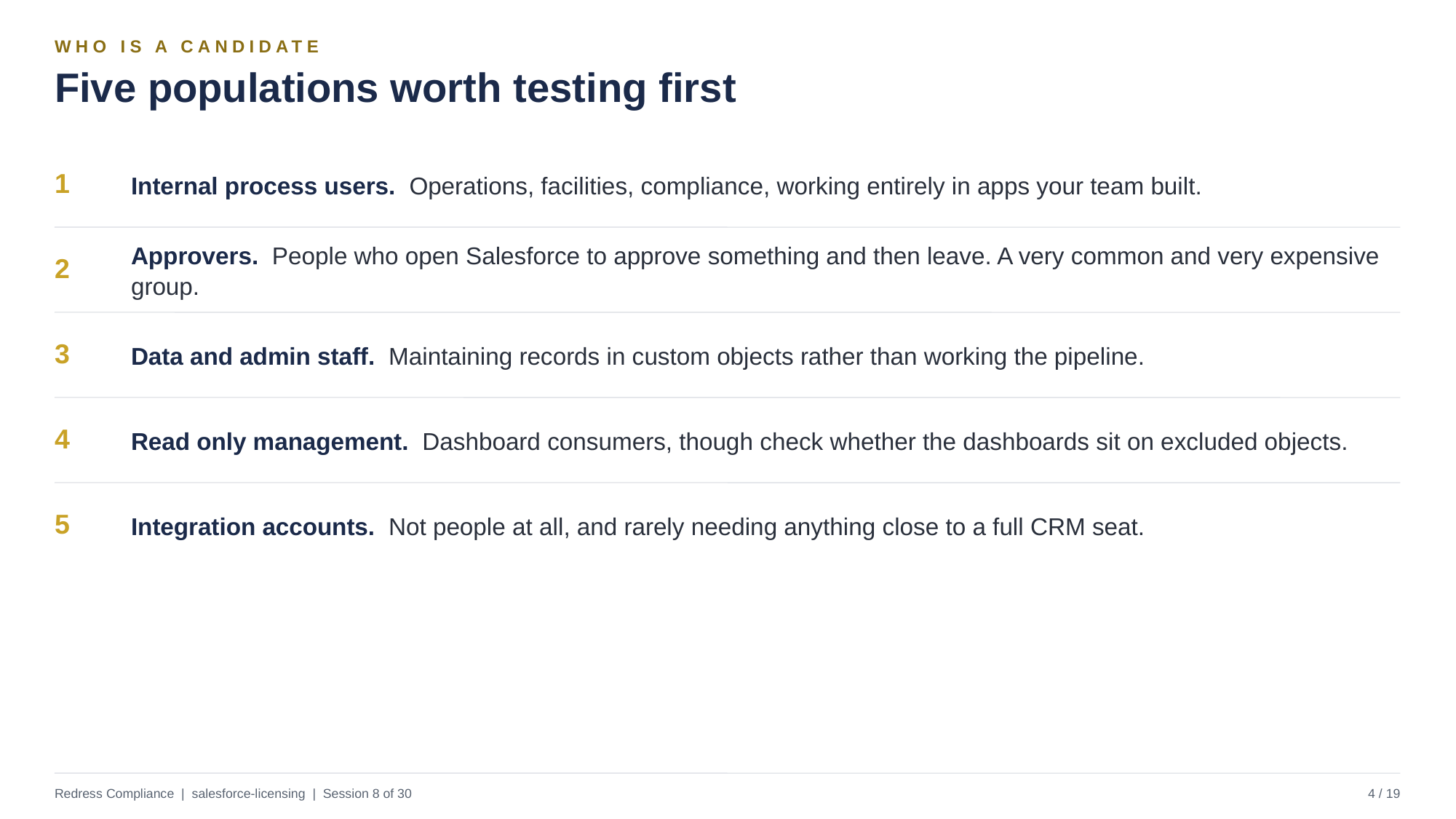

WHO IS A CANDIDATE
Five populations worth testing first
Internal process users.  Operations, facilities, compliance, working entirely in apps your team built.
1

Approvers.  People who open Salesforce to approve something and then leave. A very common and very expensive group.
2

Data and admin staff.  Maintaining records in custom objects rather than working the pipeline.
3

Read only management.  Dashboard consumers, though check whether the dashboards sit on excluded objects.
4

Integration accounts.  Not people at all, and rarely needing anything close to a full CRM seat.
5

Redress Compliance  |  salesforce-licensing  |  Session 8 of 30
4 / 19